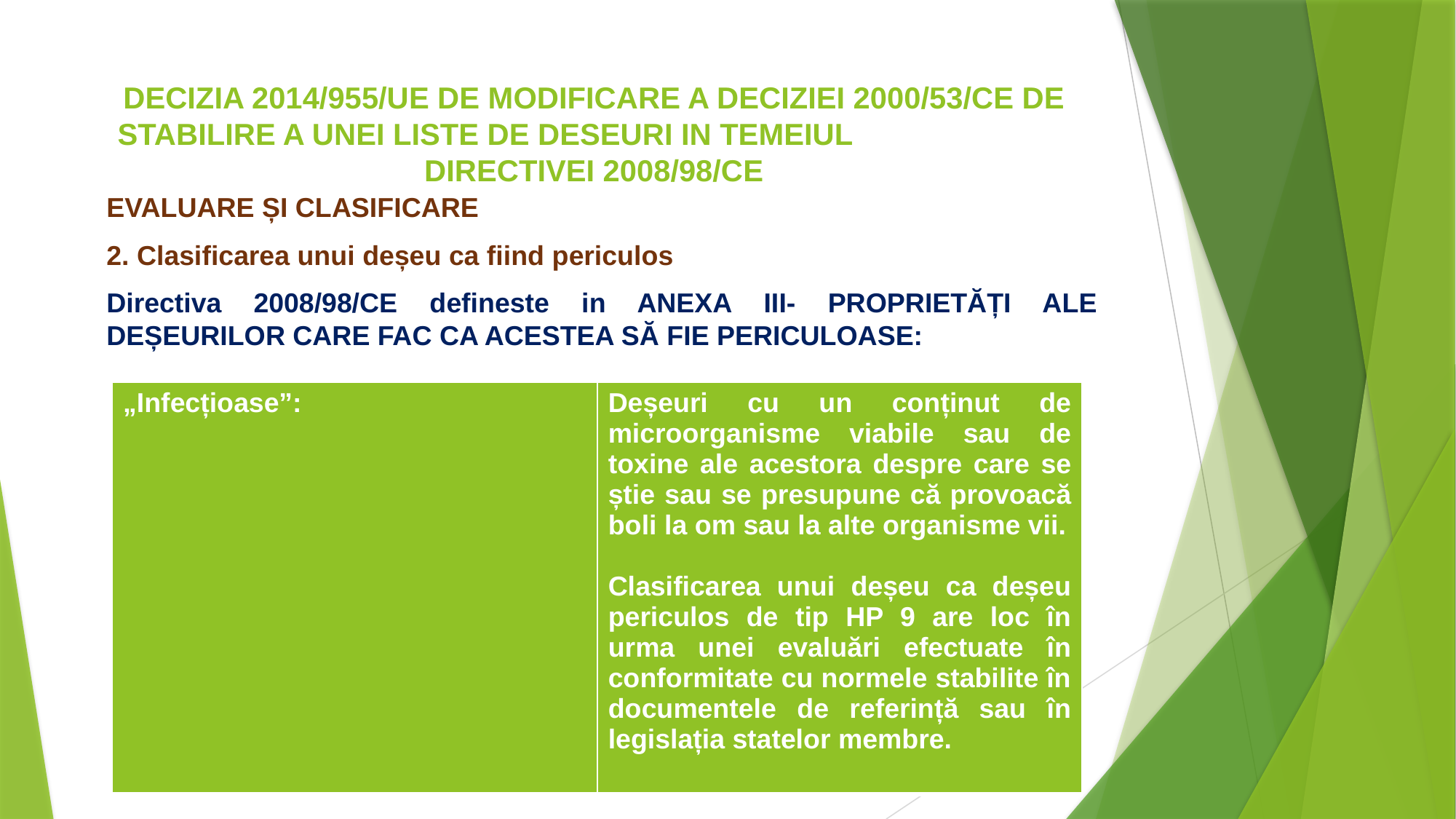

# DECIZIA 2014/955/UE DE MODIFICARE A DECIZIEI 2000/53/CE DE STABILIRE A UNEI LISTE DE DESEURI IN TEMEIUL                           DIRECTIVEI 2008/98/CE
EVALUARE ȘI CLASIFICARE
2. Clasificarea unui deșeu ca fiind periculos
Directiva 2008/98/CE defineste in ANEXA III- PROPRIETĂȚI ALE DEȘEURILOR CARE FAC CA ACESTEA SĂ FIE PERICULOASE:

| „Infecțioase”: | Deșeuri cu un conținut de microorganisme viabile sau de toxine ale acestora despre care se știe sau se presupune că provoacă boli la om sau la alte organisme vii. Clasificarea unui deșeu ca deșeu periculos de tip HP 9 are loc în urma unei evaluări efectuate în conformitate cu normele stabilite în documentele de referință sau în legislația statelor membre. |
| --- | --- |